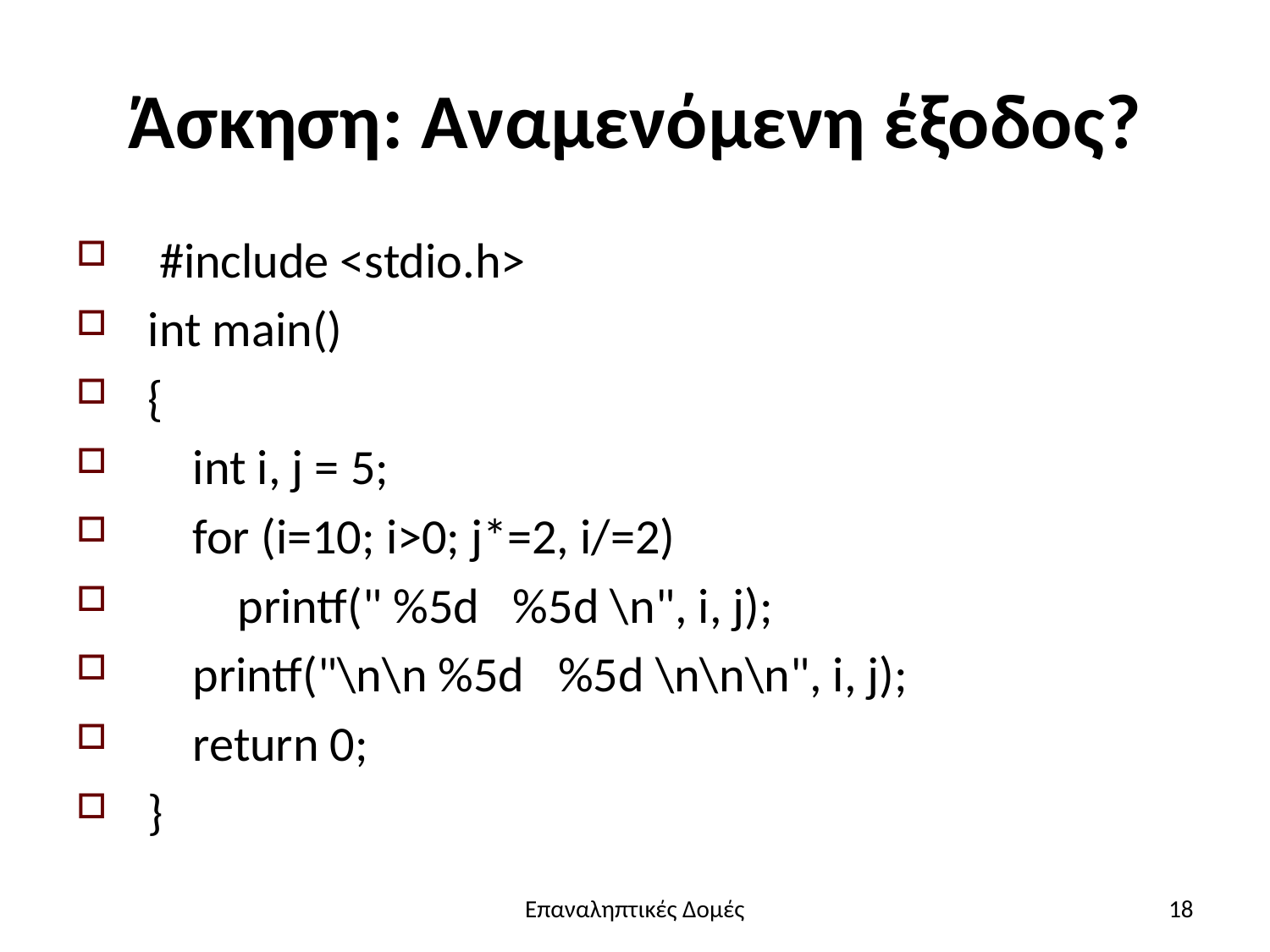

# Άσκηση: Αναμενόμενη έξοδος?
 #include <stdio.h>
int main()
{
    int i, j = 5;
    for (i=10; i>0; j*=2, i/=2)
        printf(" %5d   %5d \n", i, j);
    printf("\n\n %5d   %5d \n\n\n", i, j);
    return 0;
}

Επαναληπτικές Δομές
18